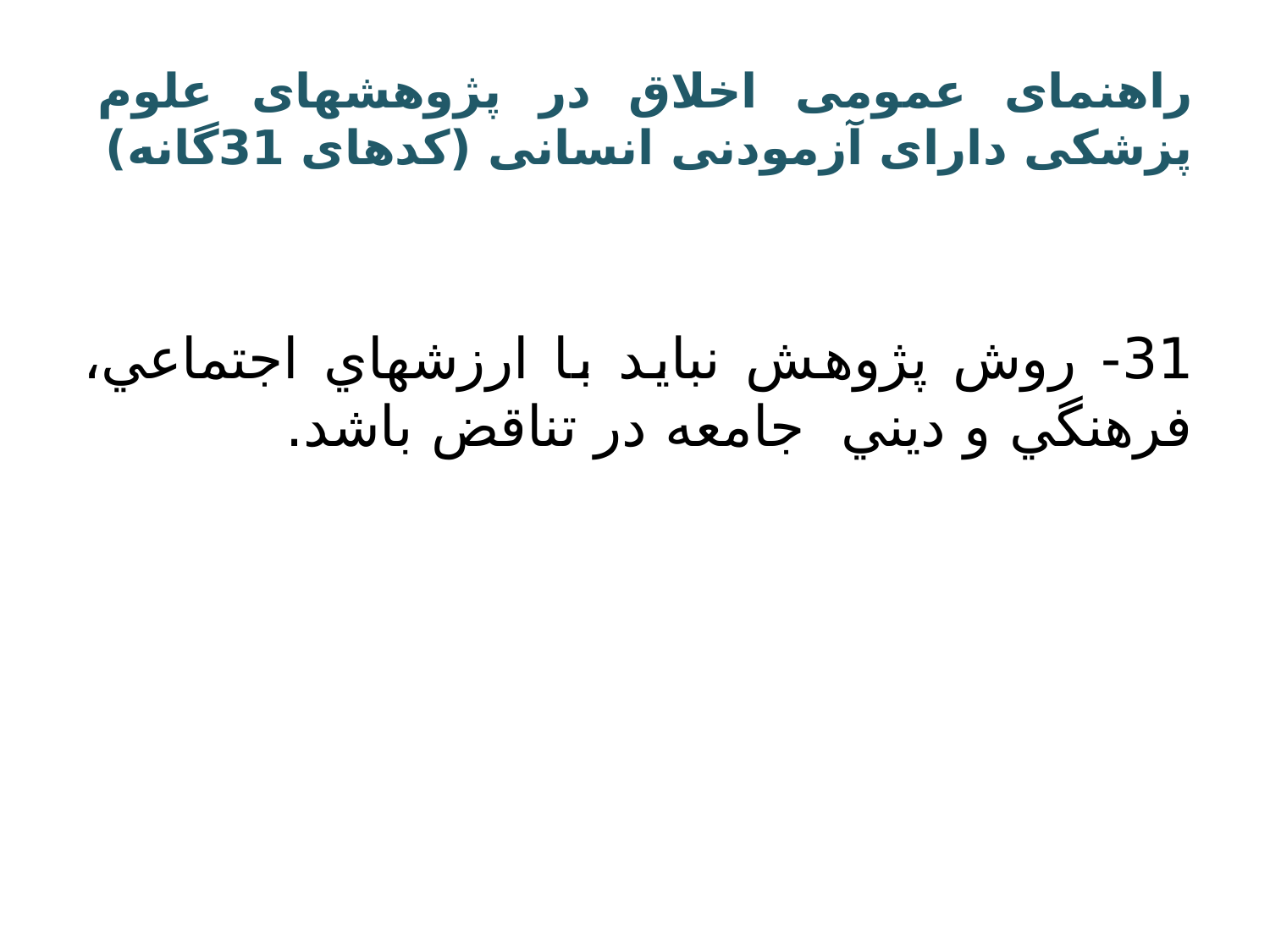

# راهنمای عمومی اخلاق در پژوهشهای علوم پزشکی دارای آزمودنی انسانی (کدهای 31گانه)
31- روش پژوهش نبايد با ارزشهاي اجتماعي، فرهنگي و ديني  جامعه در تناقض باشد.